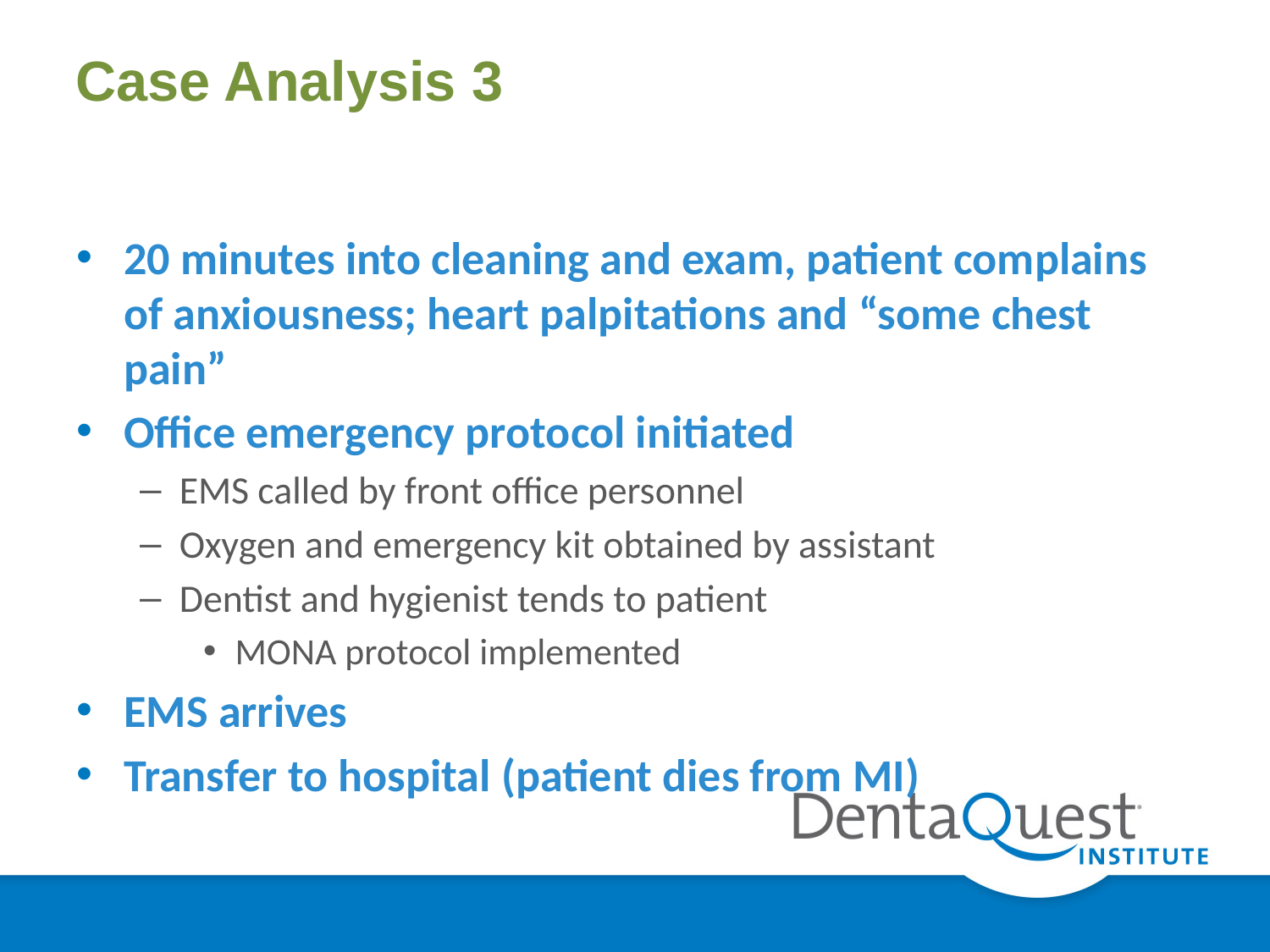

# Case Analysis 3
20 minutes into cleaning and exam, patient complains of anxiousness; heart palpitations and “some chest pain”
Office emergency protocol initiated
EMS called by front office personnel
Oxygen and emergency kit obtained by assistant
Dentist and hygienist tends to patient
MONA protocol implemented
EMS arrives
Transfer to hospital (patient dies from MI)